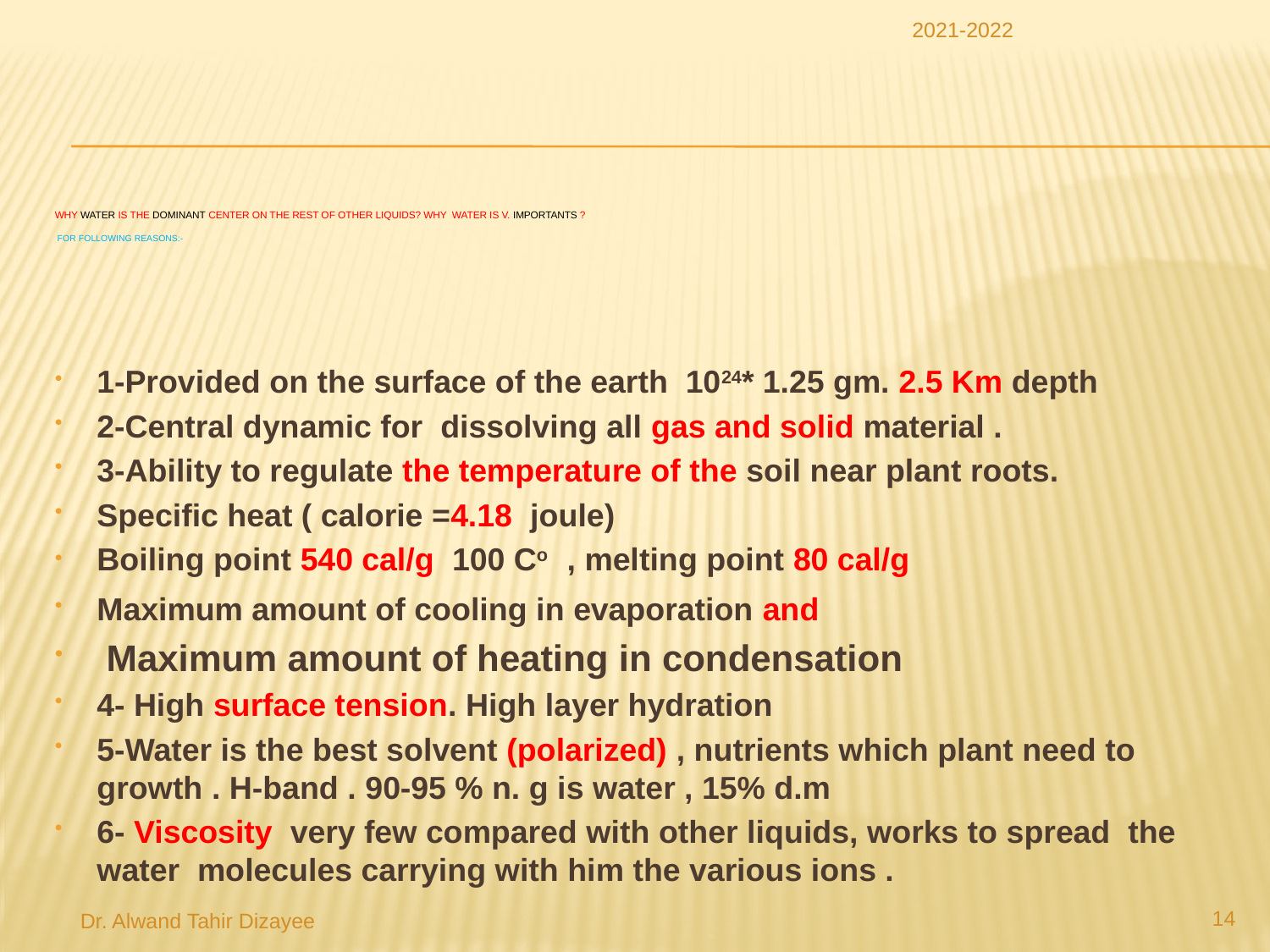

2021-2022
# Why water is the dominant center on the rest of other liquids? Why  water is v. importantS ? For following reasons:-
1-Provided on the surface of the earth  1024* 1.25 gm. 2.5 Km depth
2-Central dynamic for  dissolving all gas and solid material .
3-Ability to regulate the temperature of the soil near plant roots.
Specific heat ( calorie =4.18  joule)
Boiling point 540 cal/g  100 Co   , melting point 80 cal/g
Maximum amount of cooling in evaporation and
 Maximum amount of heating in condensation
4- High surface tension. High layer hydration
5-Water is the best solvent (polarized) , nutrients which plant need to growth . H-band . 90-95 % n. g is water , 15% d.m
6- Viscosity  very few compared with other liquids, works to spread  the water  molecules carrying with him the various ions .

14
Dr. Alwand Tahir Dizayee